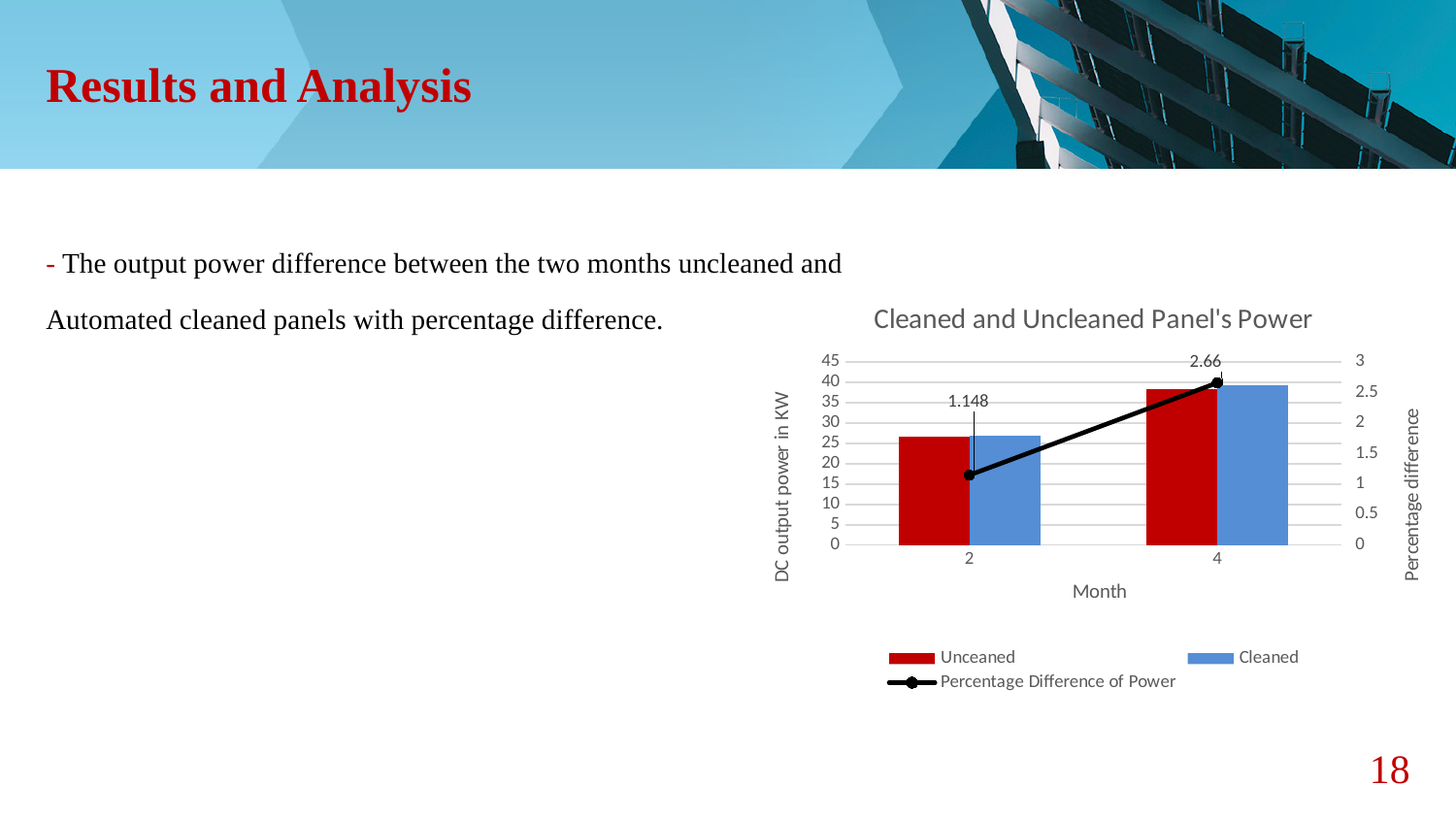

# Results and Analysis

- The output power difference between the two months uncleaned and
Automated cleaned panels with percentage difference.

### Chart: Cleaned and Uncleaned Panel's Power

| Category |  |  |  |
|---|---|---|---|
| 2 | 26.69 | 27.0 | 1.148 |
| 4 | 38.33 | 39.38 | 2.66 |
18